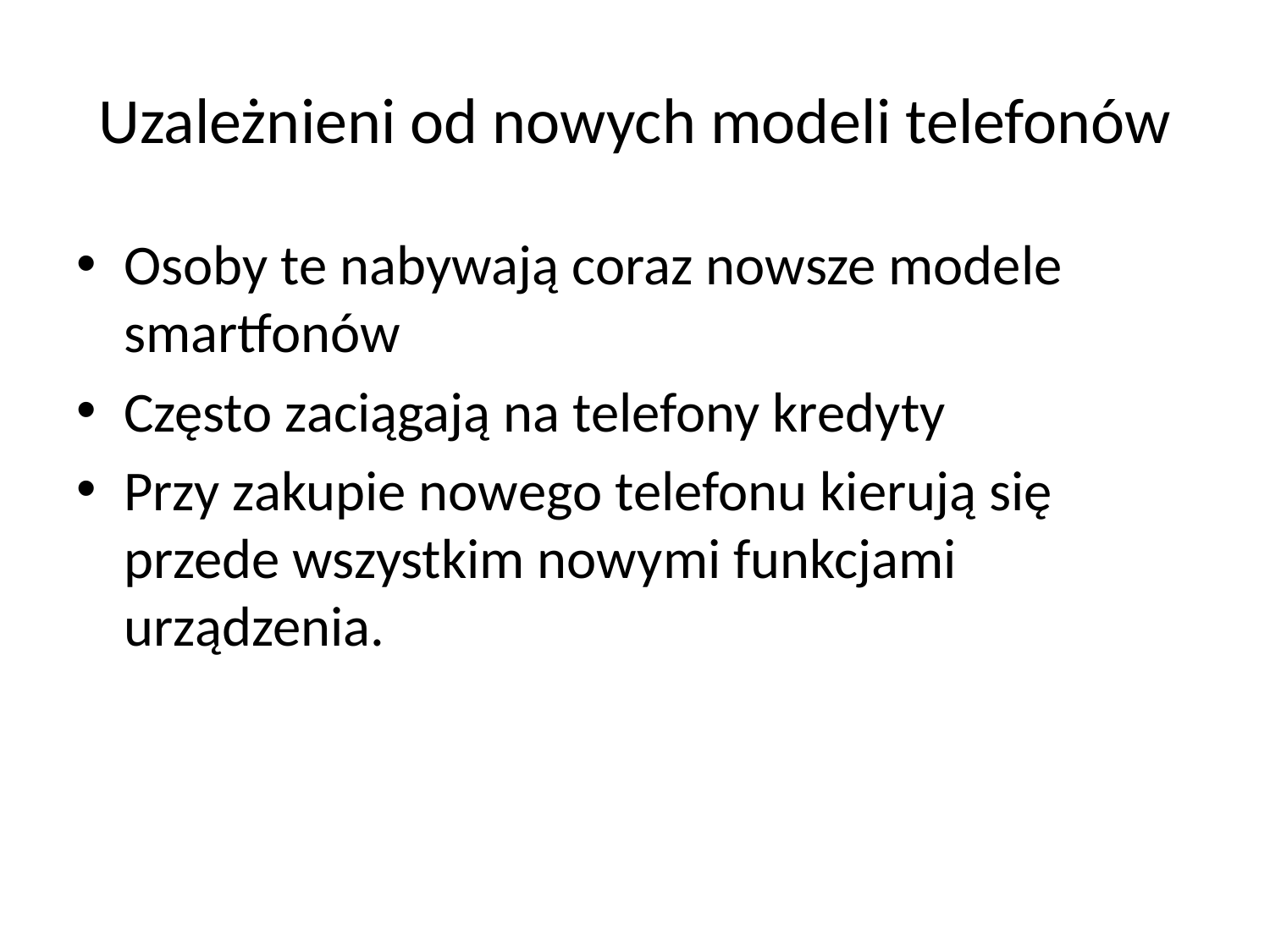

# Uzależnieni od nowych modeli telefonów
Osoby te nabywają coraz nowsze modele smartfonów
Często zaciągają na telefony kredyty
Przy zakupie nowego telefonu kierują się przede wszystkim nowymi funkcjami urządzenia.